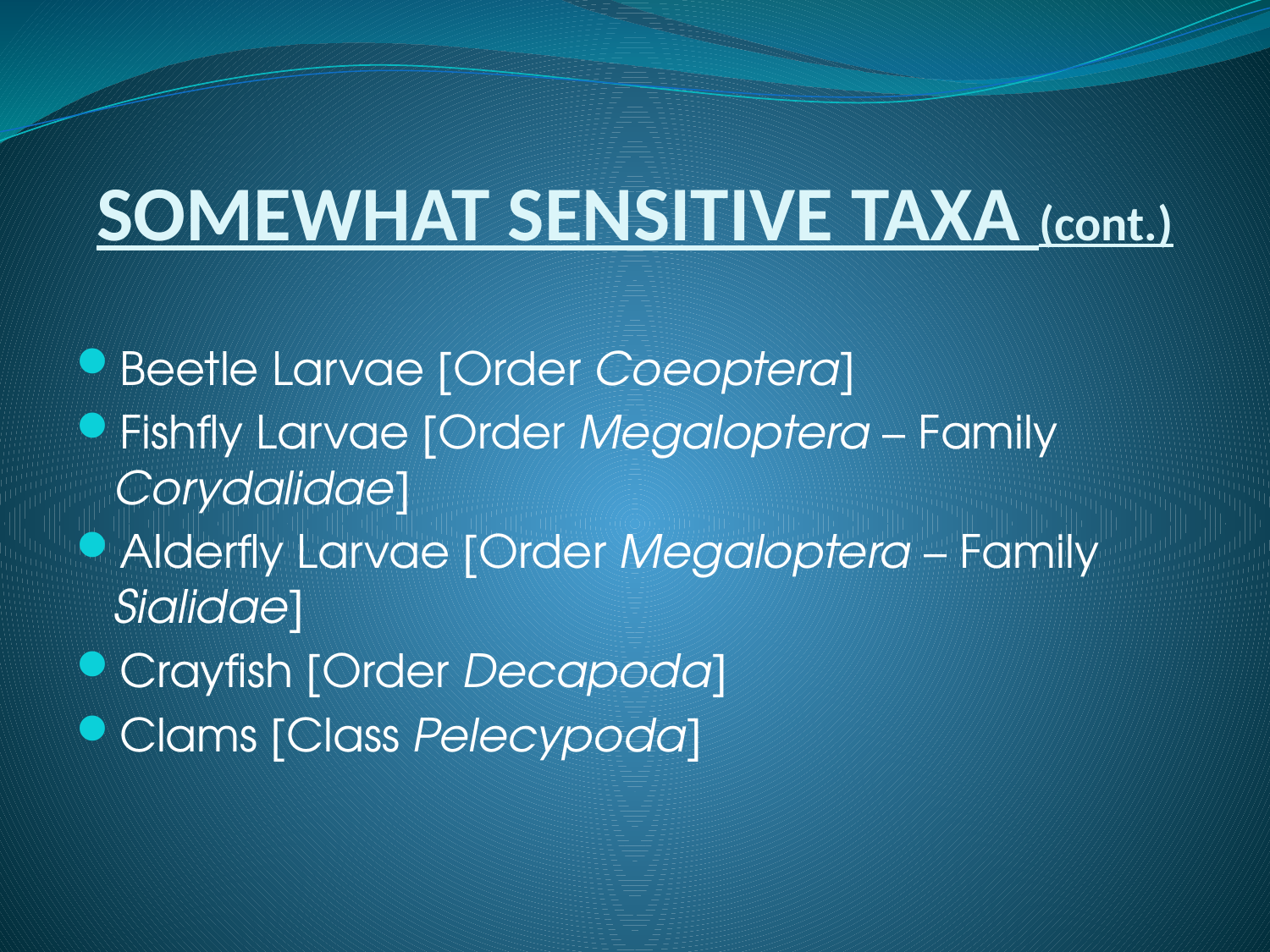

# SOMEWHAT SENSITIVE TAXA (cont.)

Beetle Larvae [Order Coeoptera]
Fishfly Larvae [Order Megaloptera – Family Corydalidae]
Alderfly Larvae [Order Megaloptera – Family Sialidae]
Crayfish [Order Decapoda]
Clams [Class Pelecypoda]